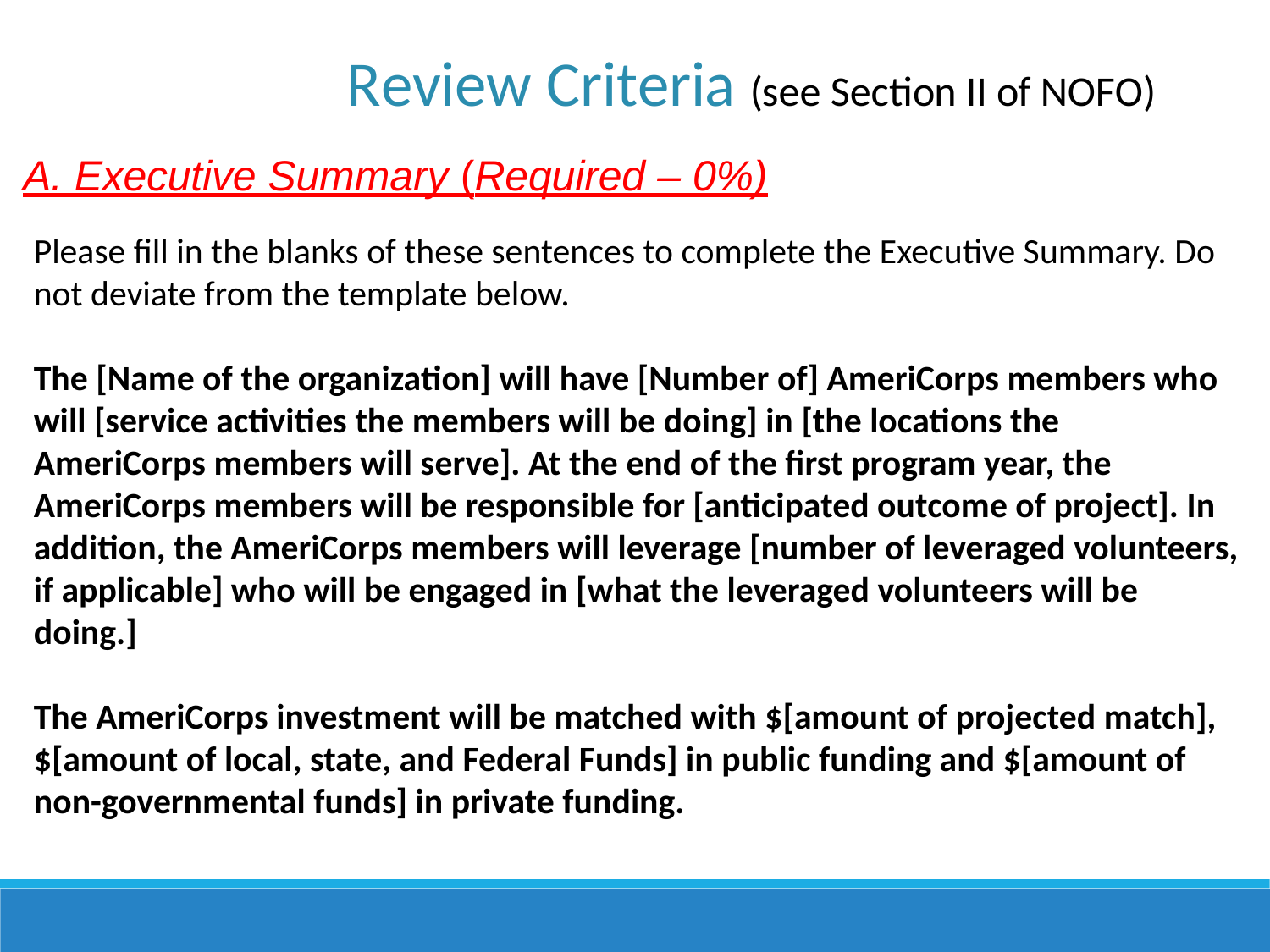

Review Criteria (see Section II of NOFO)
A. Executive Summary (Required – 0%)
Please fill in the blanks of these sentences to complete the Executive Summary. Do not deviate from the template below.

The [Name of the organization] will have [Number of] AmeriCorps members who will [service activities the members will be doing] in [the locations the AmeriCorps members will serve]. At the end of the first program year, the AmeriCorps members will be responsible for [anticipated outcome of project]. In addition, the AmeriCorps members will leverage [number of leveraged volunteers, if applicable] who will be engaged in [what the leveraged volunteers will be doing.]

The AmeriCorps investment will be matched with $[amount of projected match], $[amount of local, state, and Federal Funds] in public funding and $[amount of non-governmental funds] in private funding.